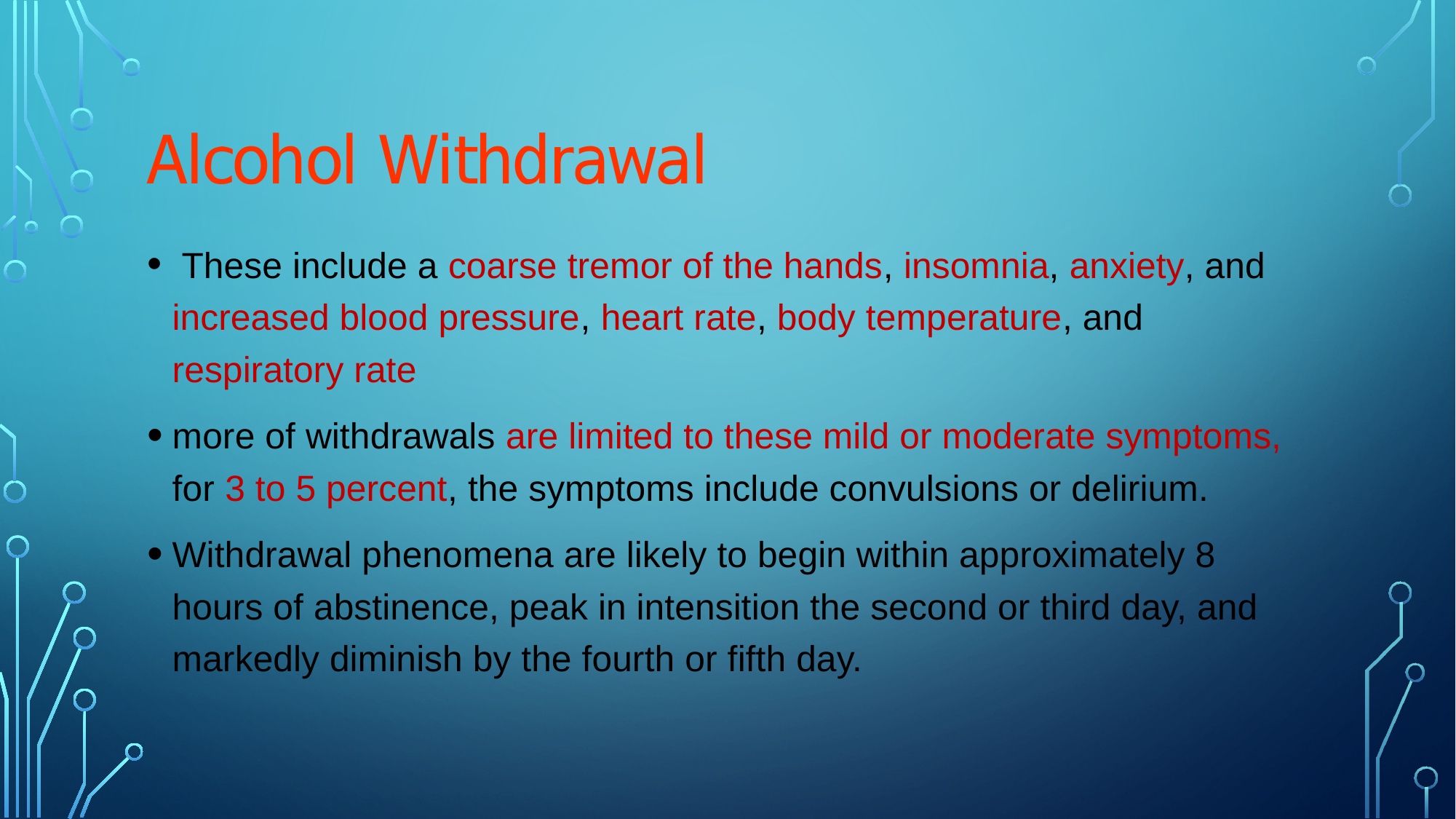

# Alcohol Withdrawal
 These include a coarse tremor of the hands, insomnia, anxiety, and increased blood pressure, heart rate, body temperature, and respiratory rate
more of withdrawals are limited to these mild or moderate symptoms, for 3 to 5 percent, the symptoms include convulsions or delirium.
Withdrawal phenomena are likely to begin within approximately 8 hours of abstinence, peak in intensition the second or third day, and markedly diminish by the fourth or fifth day.